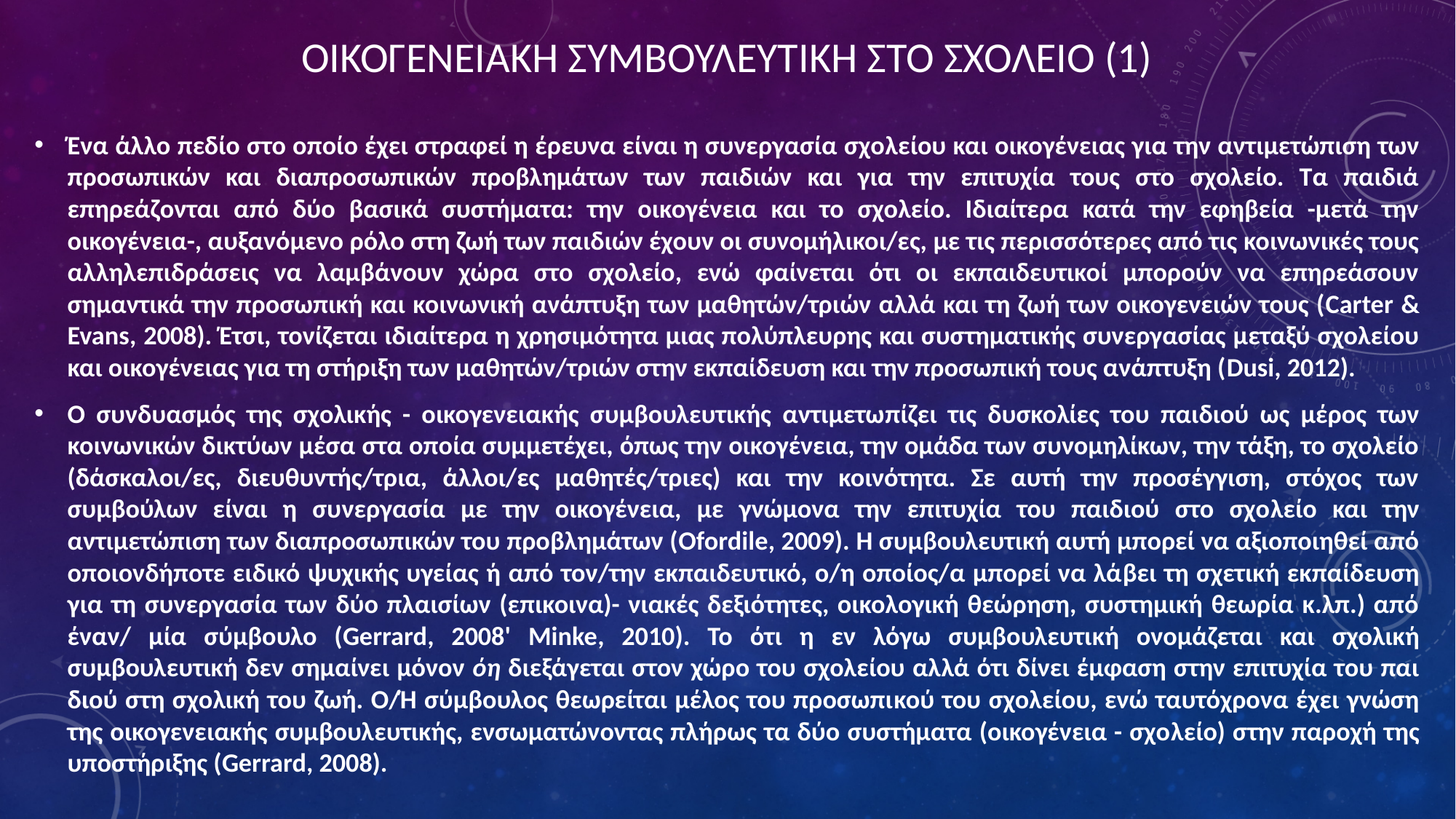

# Οικογενειακη συμβουλευτικη στο σχολειο (1)
Ένα άλλο πεδίο στο οποίο έχει στραφεί η έρευνα είναι η συνεργασία σχο­λείου και οικογένειας για την αντιμετώπιση των προσωπικών και διαπρο­σωπικών προβλημάτων των παιδιών και για την επιτυχία τους στο σχολείο. Τα παιδιά επηρεάζονται από δύο βασικά συστήματα: την οικογένεια και το σχολείο. Ιδιαίτερα κατά την εφηβεία -μετά την οικογένεια-, αυξανόμενο ρό­λο στη ζωή των παιδιών έχουν οι συνομήλικοι/ες, με τις περισσότερες από τις κοινωνικές τους αλληλεπιδράσεις να λαμβάνουν χώρα στο σχολείο, ενώ φαίνεται ότι οι εκπαιδευτικοί μπορούν να επηρεάσουν σημαντικά την προ­σωπική και κοινωνική ανάπτυξη των μαθητών/τριών αλλά και τη ζωή των οικογενειών τους (Carter & Evans, 2008). Έτσι, τονίζεται ιδιαίτερα η χρησι­μότητα μιας πολύπλευρης και συστηματικής συνεργασίας μεταξύ σχολείου και οικογένειας για τη στήριξη των μαθητών/τριών στην εκπαίδευση και την προσωπική τους ανάπτυξη (Dusi, 2012).
Ο συνδυασμός της σχολικής - οικογενειακής συμβουλευτικής αντιμετω­πίζει τις δυσκολίες του παιδιού ως μέρος των κοινωνικών δικτύων μέσα στα οποία συμμετέχει, όπως την οικογένεια, την ομάδα των συνομηλίκων, την τάξη, το σχολείο (δάσκαλοι/ες, διευθυντής/τρια, άλλοι/ες μαθητές/τριες) και την κοινότητα. Σε αυτή την προσέγγιση, στόχος των συμβούλων είναι η συ­νεργασία με την οικογένεια, με γνώμονα την επιτυχία του παιδιού στο σχο­λείο και την αντιμετώπιση των διαπροσωπικών του προβλημάτων (Ofordile, 2009). Η συμβουλευτική αυτή μπορεί να αξιοποιηθεί από οποιονδήποτε ει­δικό ψυχικής υγείας ή από τον/την εκπαιδευτικό, ο/η οποίος/α μπορεί να λά­βει τη σχετική εκπαίδευση για τη συνεργασία των δύο πλαισίων (επικοινα)- νιακές δεξιότητες, οικολογική θεώρηση, συστημική θεωρία κ.λπ.) από έναν/ μία σύμβουλο (Gerrard, 2008' Minke, 2010). Το ότι η εν λόγω συμβουλευτι­κή ονομάζεται και σχολική συμβουλευτική δεν σημαίνει μόνον όη διεξάγε­ται στον χώρο του σχολείου αλλά ότι δίνει έμφαση στην επιτυχία του παι­διού στη σχολική του ζωή. Ο/Ή σύμβουλος θεωρείται μέλος του προσωπι­κού του σχολείου, ενώ ταυτόχρονα έχει γνώση της οικογενειακής συμβου­λευτικής, ενσωματώνοντας πλήρως τα δύο συστήματα (οικογένεια - σχο­λείο) στην παροχή της υποστήριξης (Gerrard, 2008).